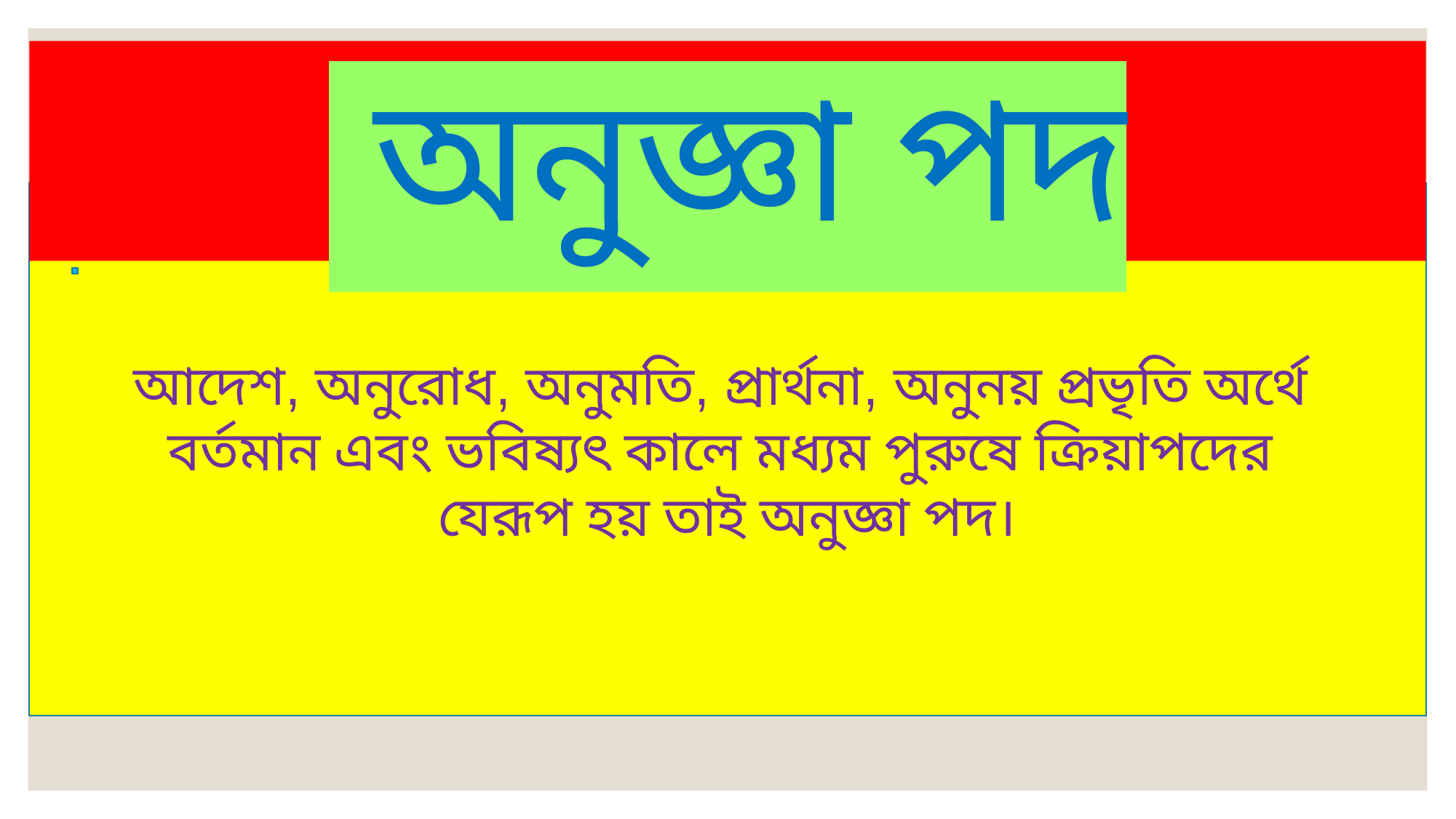

অনুজ্ঞা পদ
আদেশ, অনুরোধ, অনুমতি, প্রার্থনা, অনুনয় প্রভৃতি অর্থে
বর্তমান এবং ভবিষ্যৎ কালে মধ্যম পুরুষে ক্রিয়াপদের
যেরূপ হয় তাই অনুজ্ঞা পদ।